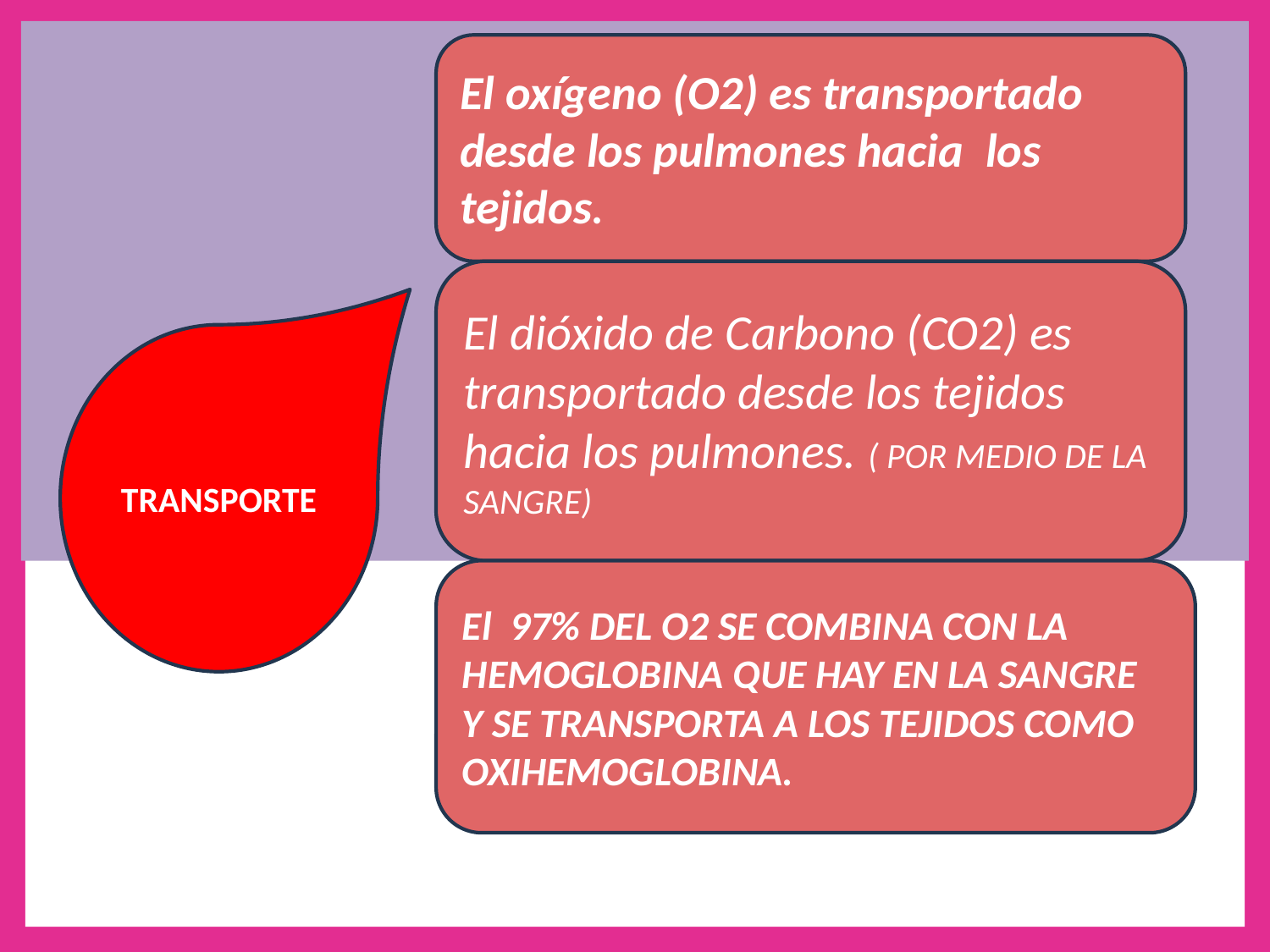

El oxígeno (O2) es transportado desde los pulmones hacia  los tejidos.
El dióxido de Carbono (CO2) es transportado desde los tejidos hacia los pulmones. ( POR MEDIO DE LA SANGRE)
TRANSPORTE
El  97% DEL O2 SE COMBINA CON LA HEMOGLOBINA QUE HAY EN LA SANGRE  Y SE TRANSPORTA A LOS TEJIDOS COMO OXIHEMOGLOBINA.